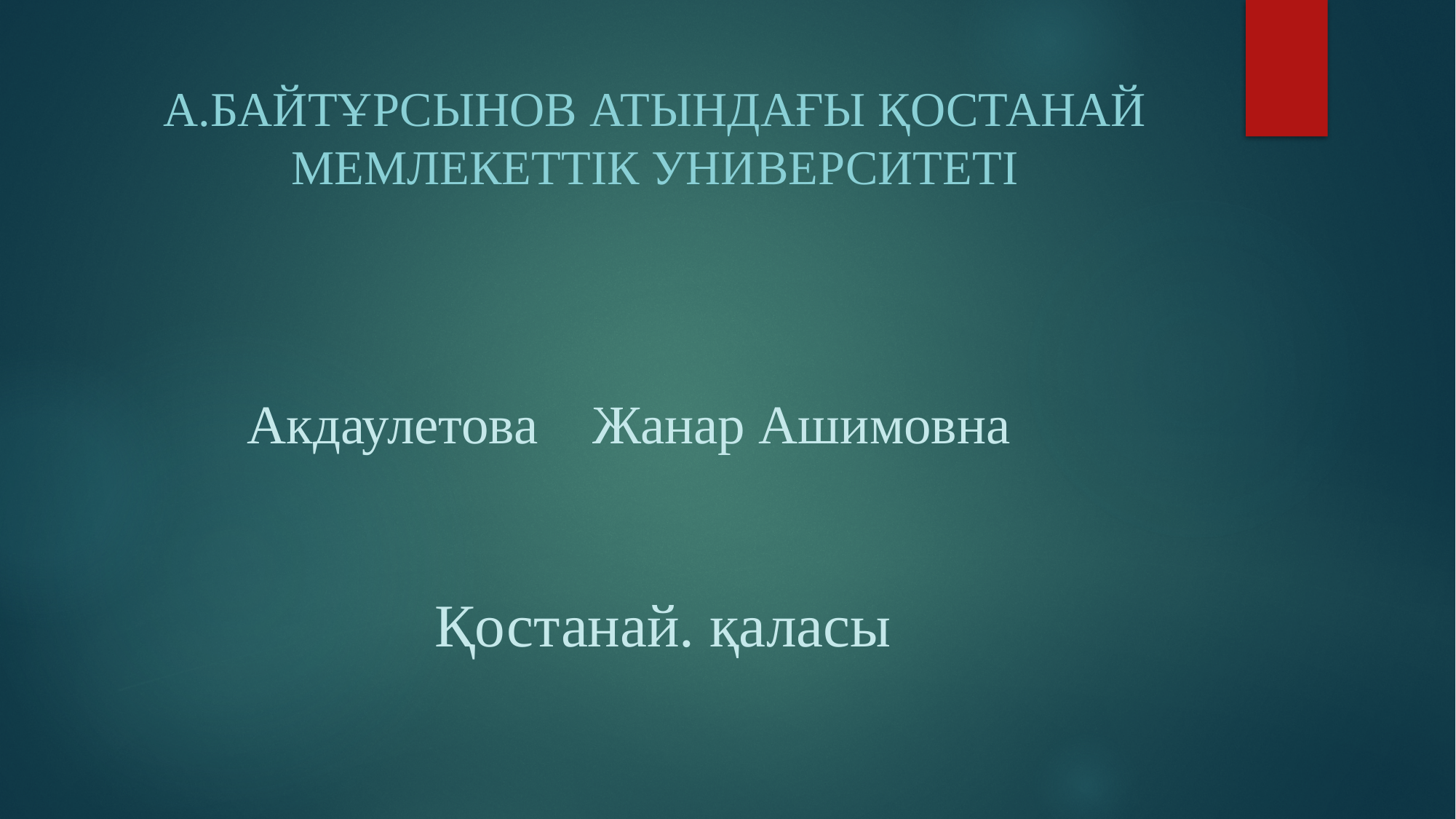

А.Байтұрсынов атындағы Қостанай мемлекеттік университеті
# Акдаулетова    Жанар Ашимовна Қостанай. қаласы